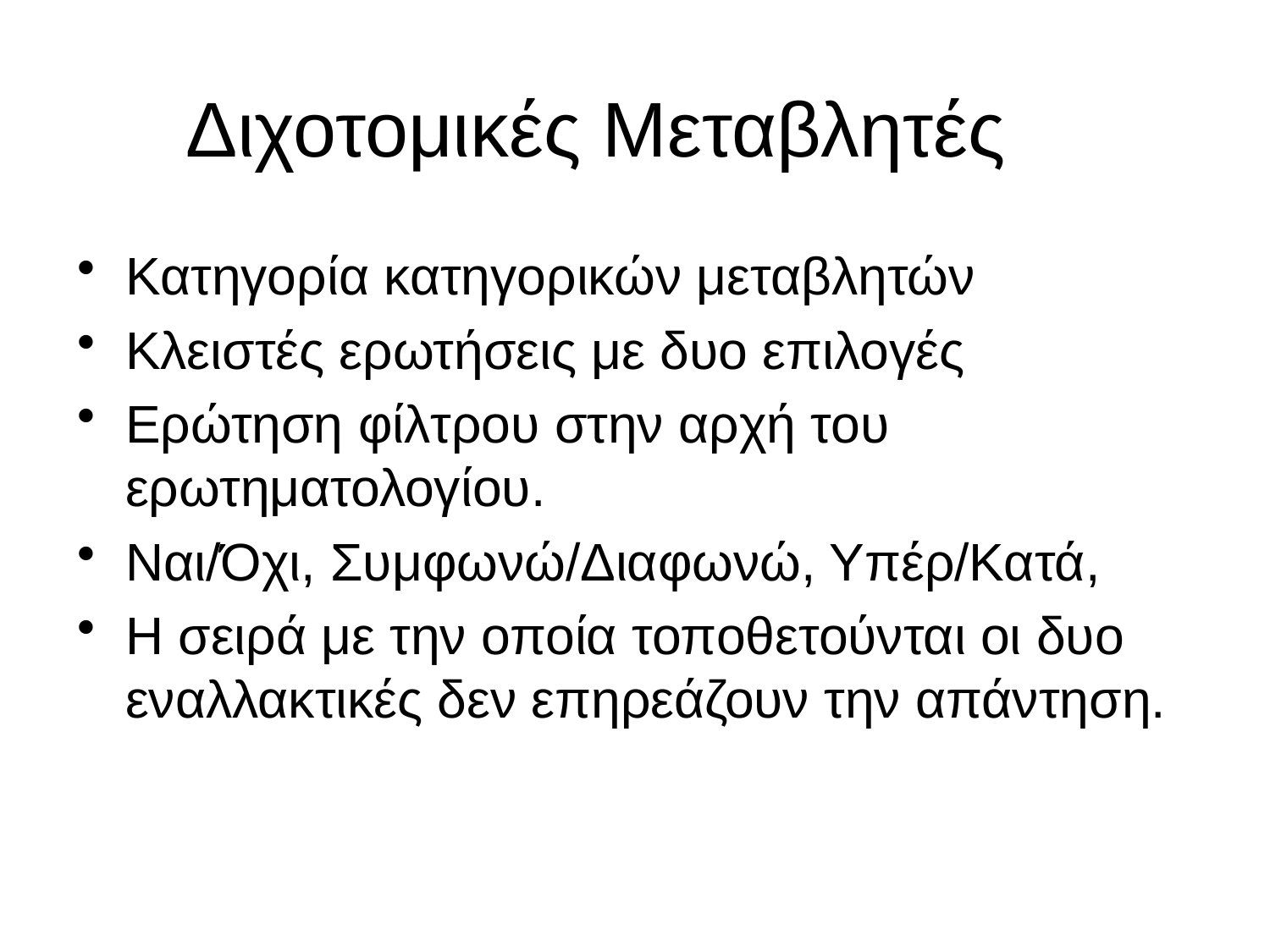

# Διχοτομικές Μεταβλητές
Κατηγορία κατηγορικών μεταβλητών
Κλειστές ερωτήσεις με δυο επιλογές
Ερώτηση φίλτρου στην αρχή του ερωτηματολογίου.
Ναι/Όχι, Συμφωνώ/Διαφωνώ, Υπέρ/Κατά,
Η σειρά με την οποία τοποθετούνται οι δυο εναλλακτικές δεν επηρεάζουν την απάντηση.